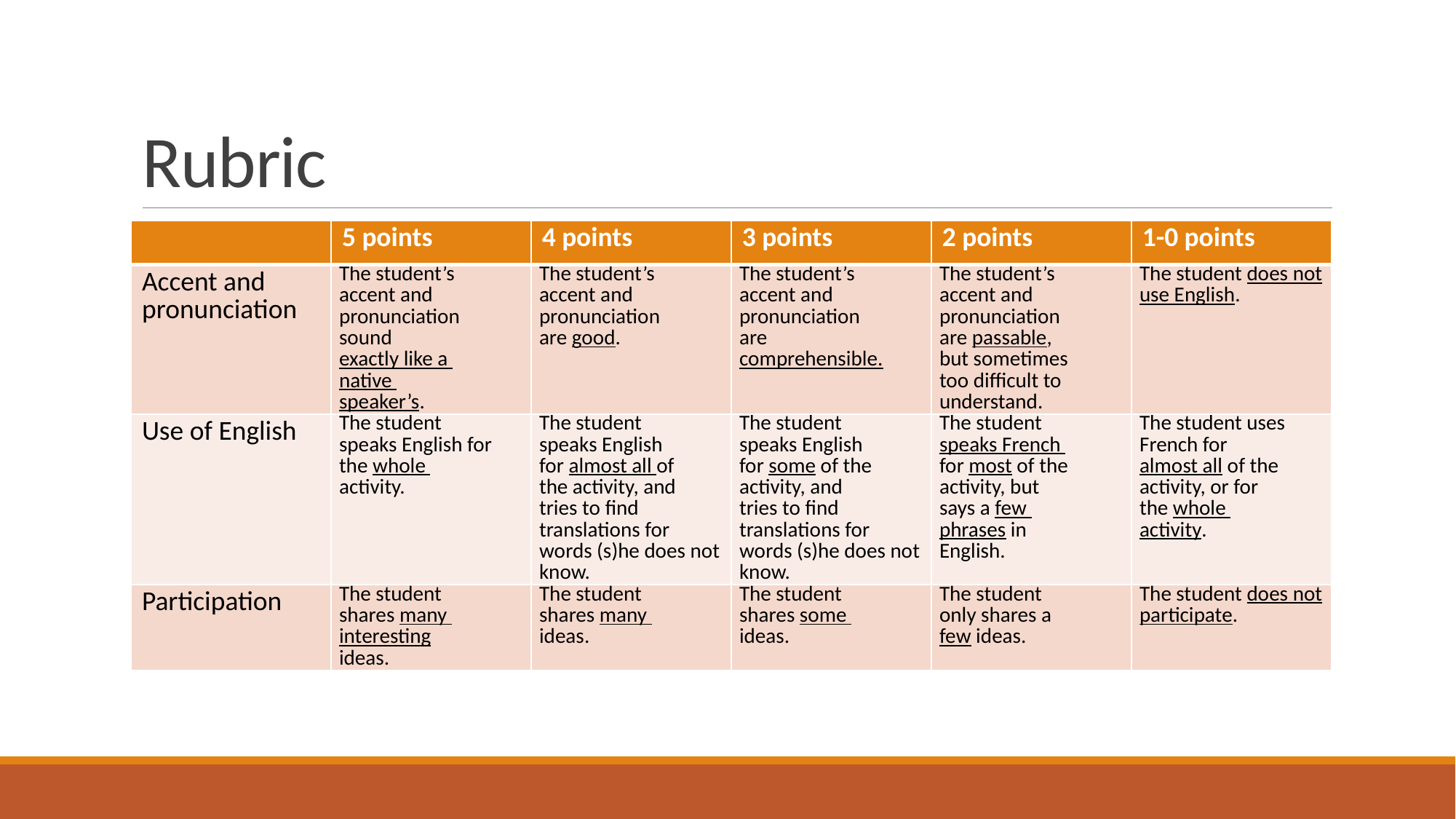

# Rubric
|  | 5 points | 4 points | 3 points | 2 points | 1-0 points |
| --- | --- | --- | --- | --- | --- |
| Accent and pronunciation | The student’s accent and pronunciation sound exactly like a native speaker’s. | The student’s accent and pronunciation are good. | The student’s accent and pronunciation are comprehensible. | The student’s accent and pronunciation are passable, but sometimes too difficult to understand. | The student does not use English. |
| Use of English | The student speaks English for the whole activity. | The student speaks English for almost all of the activity, and tries to find translations for words (s)he does not know. | The student speaks English for some of the activity, and tries to find translations for words (s)he does not know. | The student speaks French for most of the activity, but says a few phrases in English. | The student uses French for almost all of the activity, or for the whole activity. |
| Participation | The student shares many interesting ideas. | The student shares many ideas. | The student shares some ideas. | The student only shares a few ideas. | The student does not participate. |